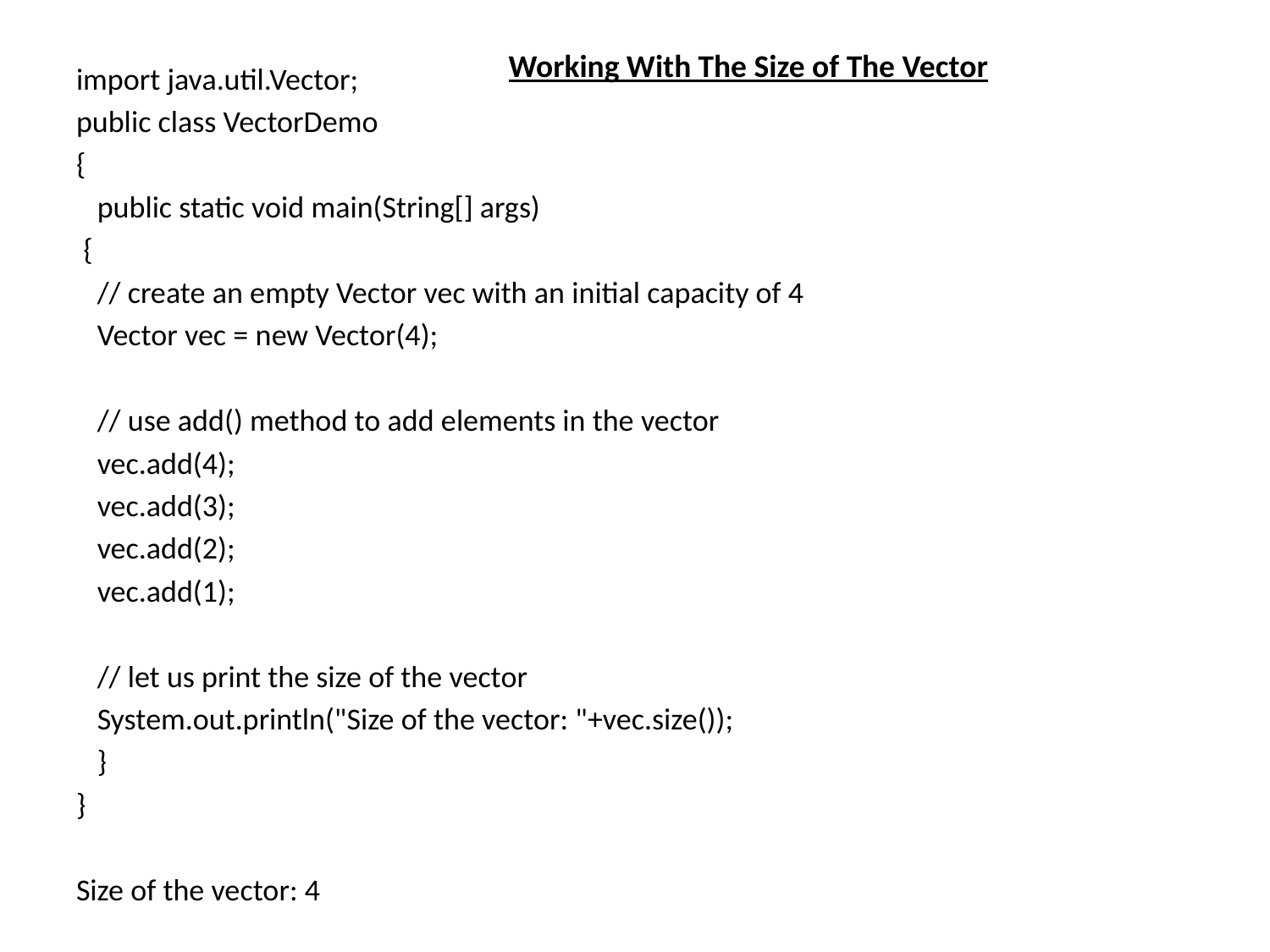

Working With The Size of The Vector
import java.util.Vector;
public class VectorDemo
{
   public static void main(String[] args)
 {
   // create an empty Vector vec with an initial capacity of 4
   Vector vec = new Vector(4);

   // use add() method to add elements in the vector
   vec.add(4);
   vec.add(3);
   vec.add(2);
   vec.add(1);

   // let us print the size of the vector
   System.out.println("Size of the vector: "+vec.size());
   }
}

Size of the vector: 4